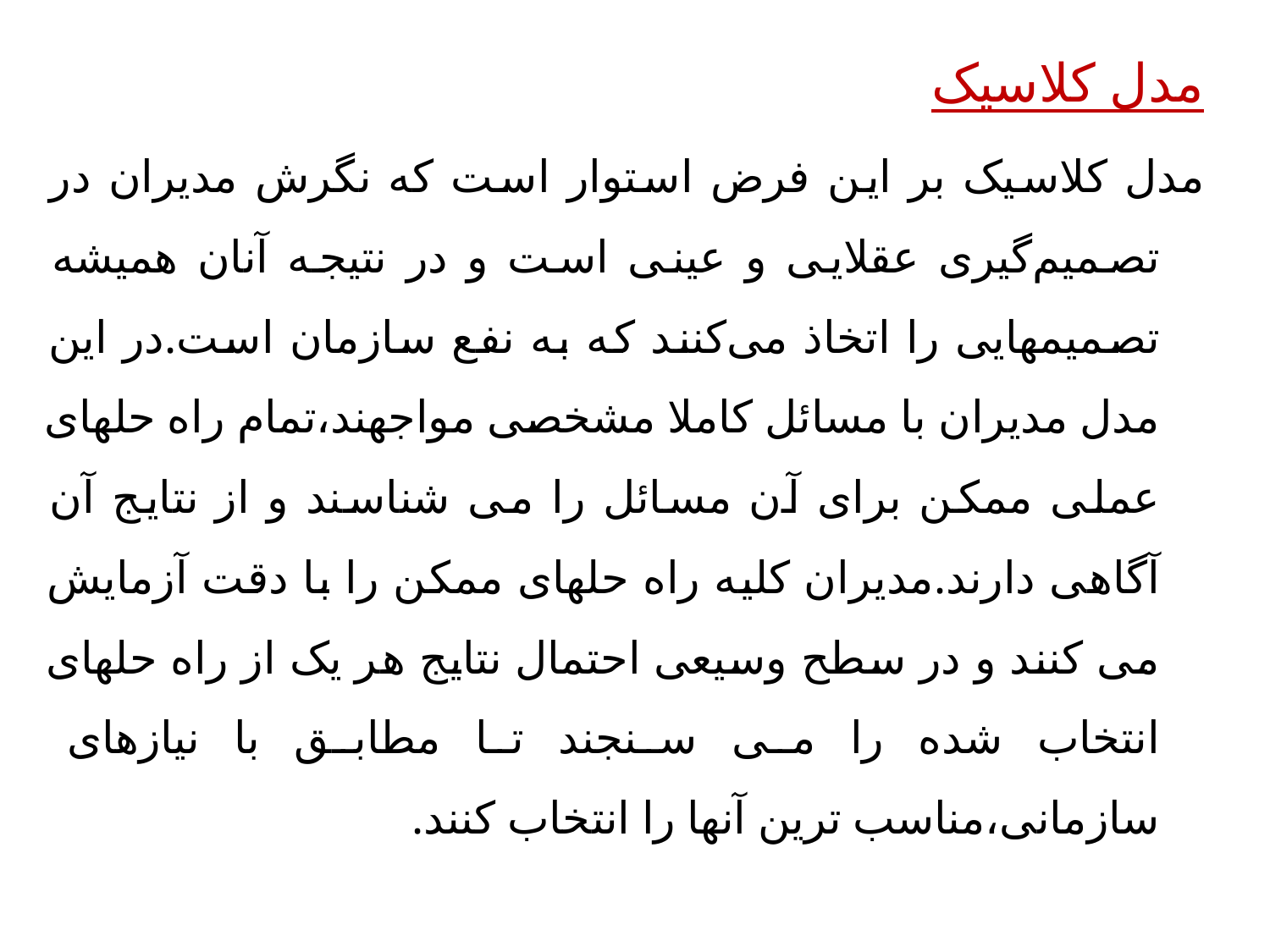

مدل کلاسیک
مدل کلاسیک بر این فرض استوار است که نگرش مدیران در تصمیم‌گیری عقلایی و عینی است و در نتیجه آنان همیشه تصمیمهایی را اتخاذ می‌کنند که به نفع سازمان است.در این مدل مدیران با مسائل کاملا مشخصی مواجهند،تمام راه حلهای عملی ممکن برای آن مسائل را می شناسند و از نتایج آن آگاهی دارند.مدیران کلیه راه حلهای ممکن را با دقت آزمایش می کنند و در سطح وسیعی احتمال نتایج هر یک از راه حلهای انتخاب شده را می سنجند تا مطابق با نیازهای سازمانی،مناسب ترین آنها را انتخاب کنند.